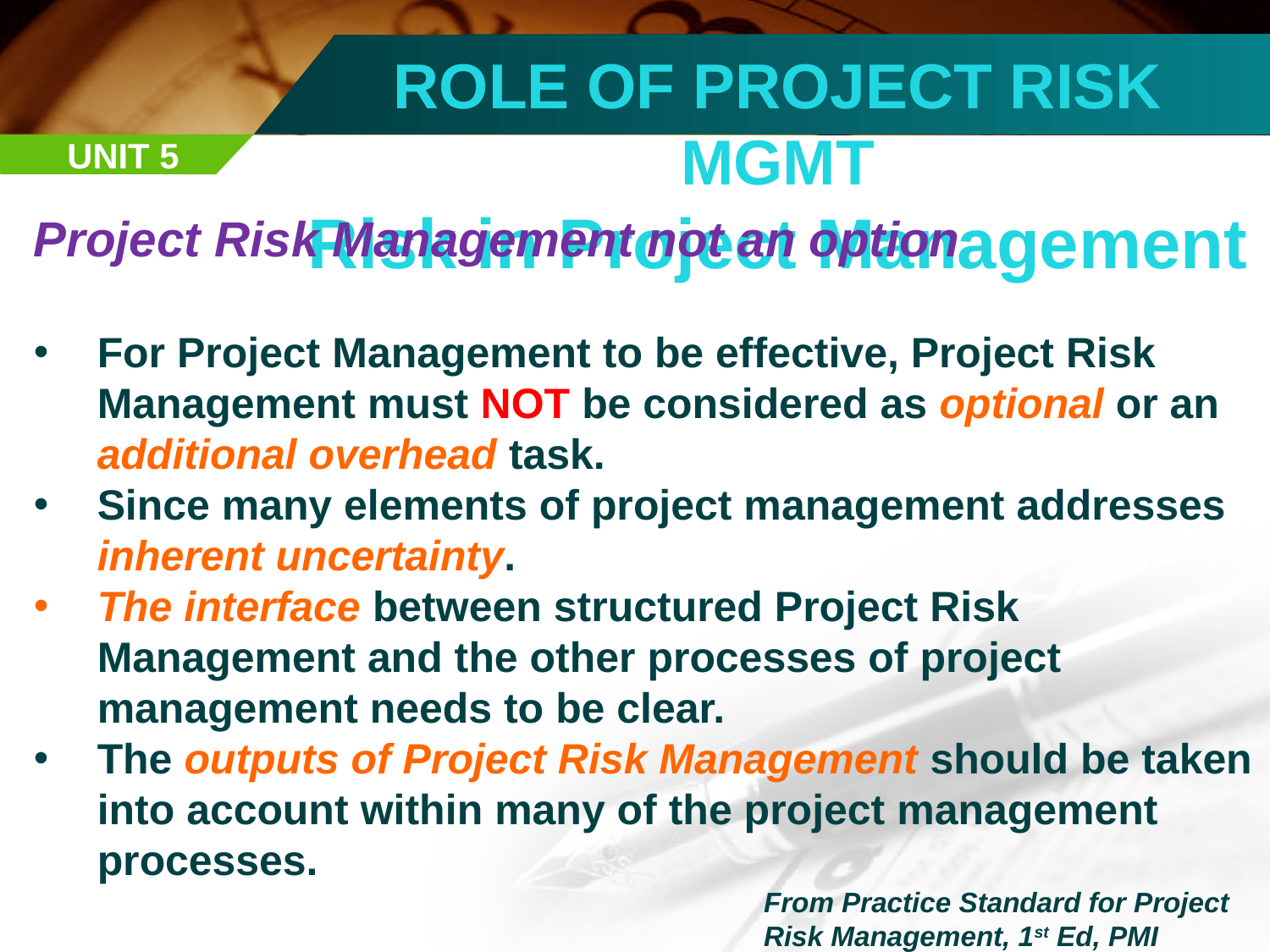

ROLE OF PROJECT RISK MGMT
Risk in Project Management
UNIT 5
Project Risk Management not an option

For Project Management to be effective, Project Risk Management must NOT be considered as optional or an additional overhead task.
Since many elements of project management addresses inherent uncertainty.
The interface between structured Project Risk Management and the other processes of project management needs to be clear.
The outputs of Project Risk Management should be taken into account within many of the project management processes.
From Practice Standard for Project Risk Management, 1st Ed, PMI